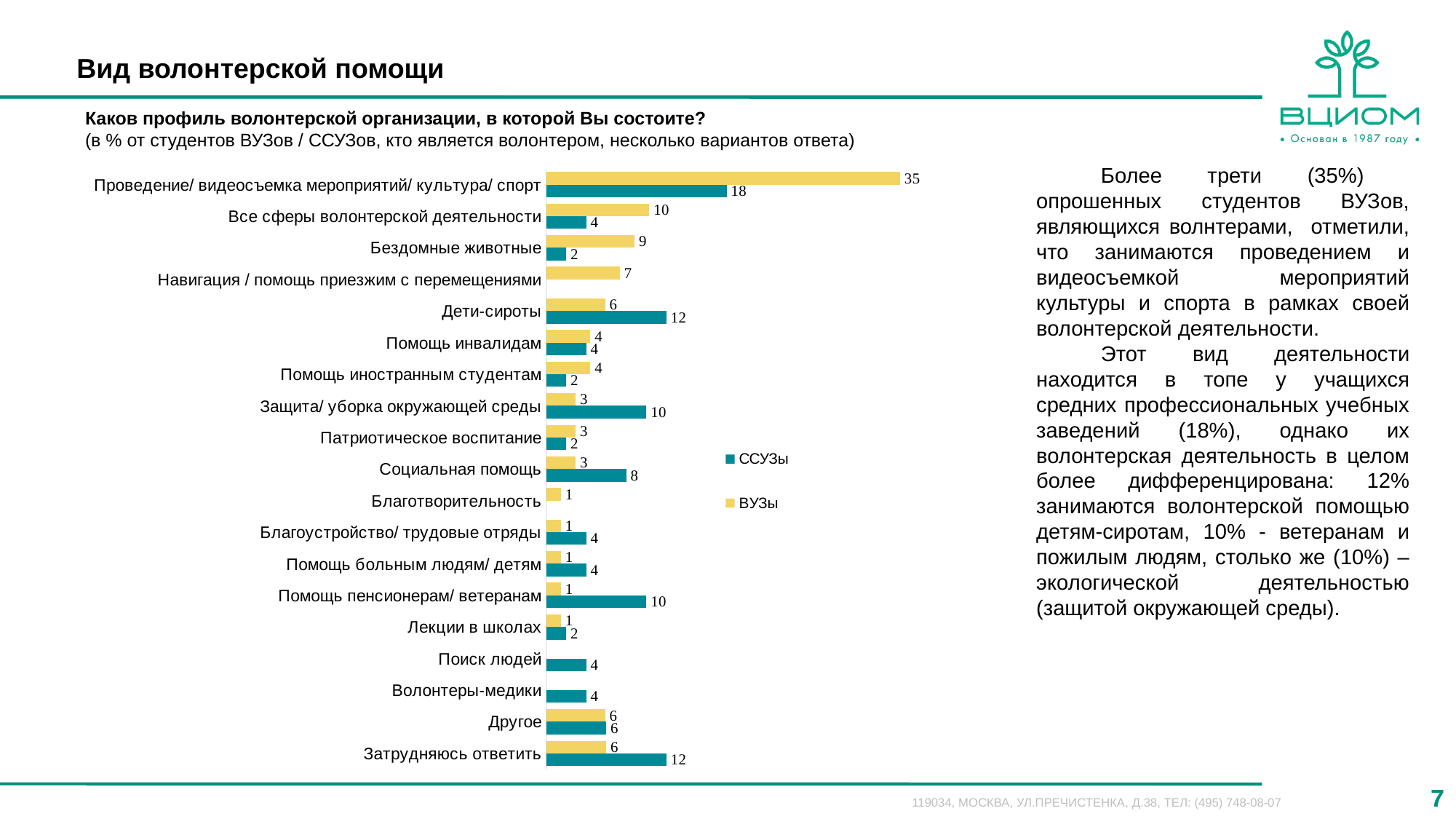

# Вид волонтерской помощи
Каков профиль волонтерской организации, в которой Вы состоите?
(в % от студентов ВУЗов / ССУЗов, кто является волонтером, несколько вариантов ответа)

### Chart

| Category | ВУЗы | ССУЗы |
|---|---|---|
| Проведение/ видеосъемка мероприятий/ культура/ спорт | 35.294117647058826 | 18.0 |
| Все сферы волонтерской деятельности | 10.294117647058824 | 4.0 |
| Бездомные животные | 8.823529411764707 | 2.0 |
| Навигация / помощь приезжим с перемещениями | 7.352941176470588 | None |
| Дети-сироты | 5.882352941176471 | 12.0 |
| Помощь инвалидам | 4.411764705882353 | 4.0 |
| Помощь иностранным студентам | 4.411764705882353 | 2.0 |
| Защита/ уборка окружающей среды | 2.9411764705882355 | 10.0 |
| Патриотическое воспитание | 2.9411764705882355 | 2.0 |
| Социальная помощь | 2.9411764705882355 | 8.0 |
| Благотворительность | 1.4705882352941178 | None |
| Благоустройство/ трудовые отряды | 1.4705882352941178 | 4.0 |
| Помощь больным людям/ детям | 1.4705882352941178 | 4.0 |
| Помощь пенсионерам/ ветеранам | 1.4705882352941178 | 10.0 |
| Лекции в школах | 1.4705882352941178 | 2.0 |
| Поиск людей | None | 4.0 |
| Волонтеры-медики | None | 4.0 |
| Другое | 5.882352941176471 | 6.0 |
| Затрудняюсь ответить | 6.0 | 12.0 |
Более трети (35%)  опрошенных студентов ВУЗов, являющихся волнтерами,  отметили, что занимаются проведением и видеосъемкой мероприятий культуры и спорта в рамках своей волонтерской деятельности.
Этот вид деятельности находится в топе у учащихся средних профессиональных учебных заведений (18%), однако их волонтерская деятельность в целом более дифференцирована: 12% занимаются волонтерской помощью детям-сиротам, 10% - ветеранам и пожилым людям, столько же (10%) – экологической деятельностью (защитой окружающей среды).